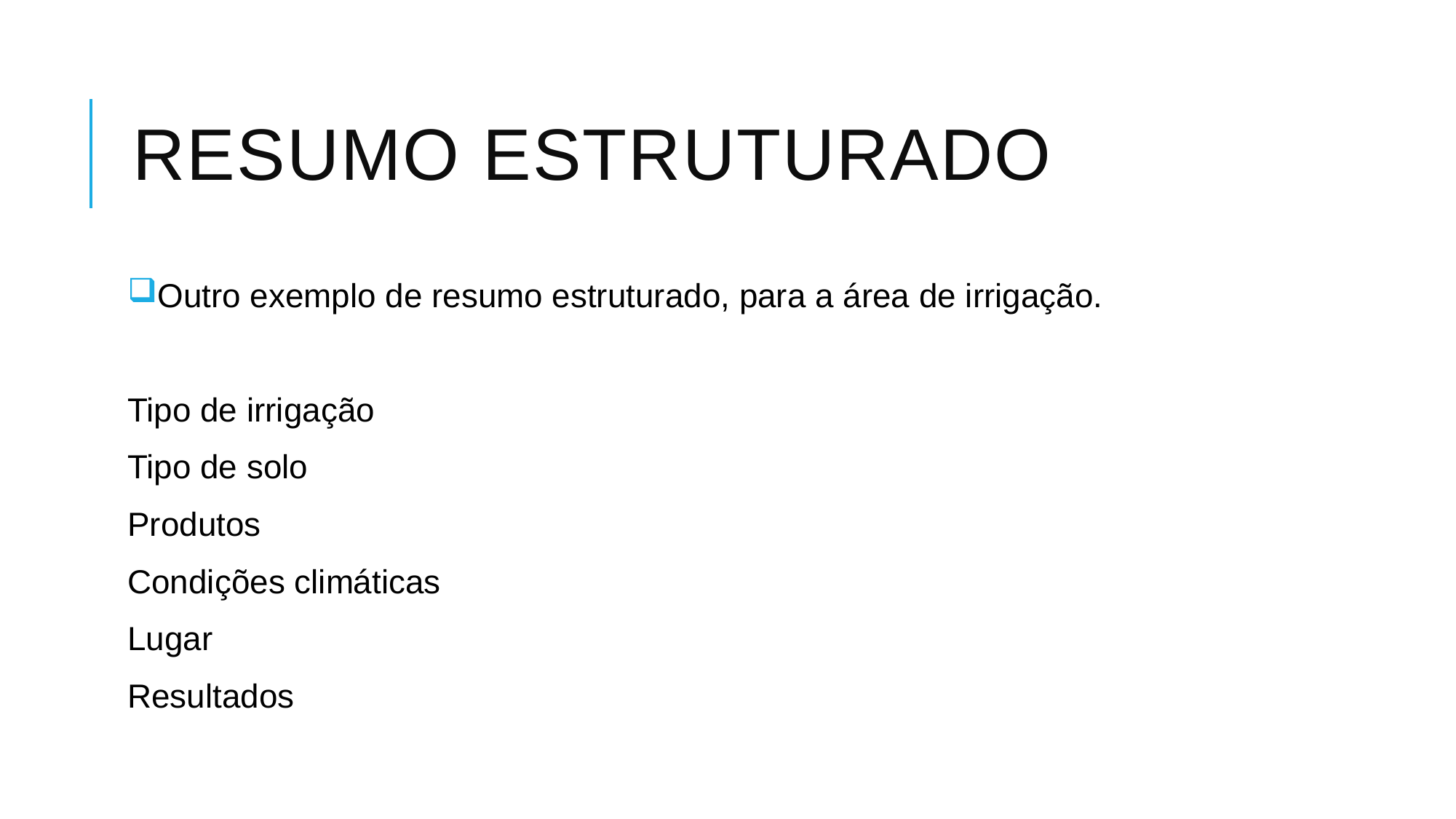

# Resumo estruturado
Outro exemplo de resumo estruturado, para a área de irrigação.

Tipo de irrigação
Tipo de solo
Produtos
Condições climáticas
Lugar
Resultados